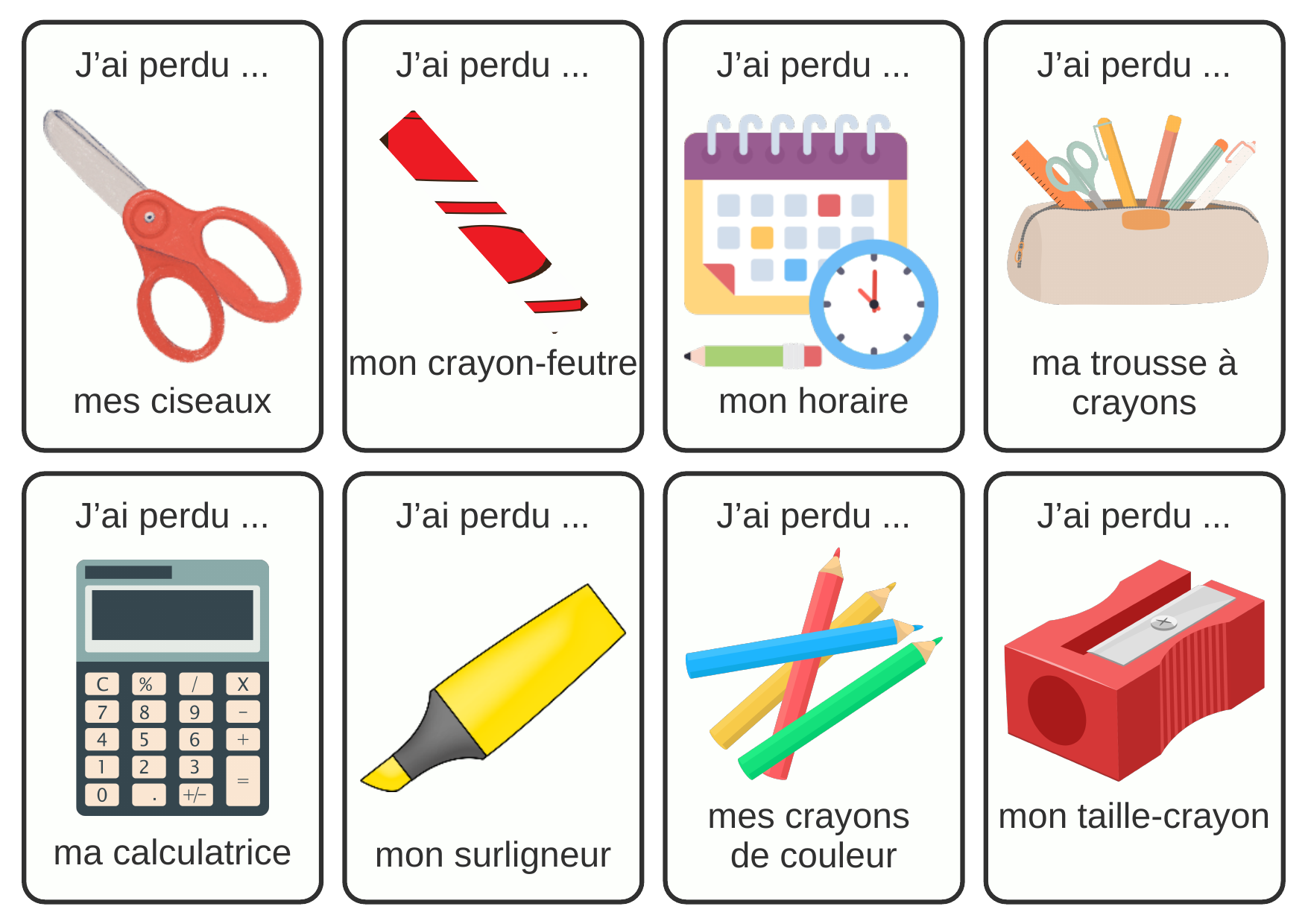

J’ai perdu ...
J’ai perdu ...
J’ai perdu ...
J’ai perdu ...

mon crayon-feutre
ma trousse à crayons
mes ciseaux
mon horaire

J’ai perdu ...
J’ai perdu ...
J’ai perdu ...
J’ai perdu ...

mes crayons
de couleur
mon taille-crayon
ma calculatrice
mon surligneur